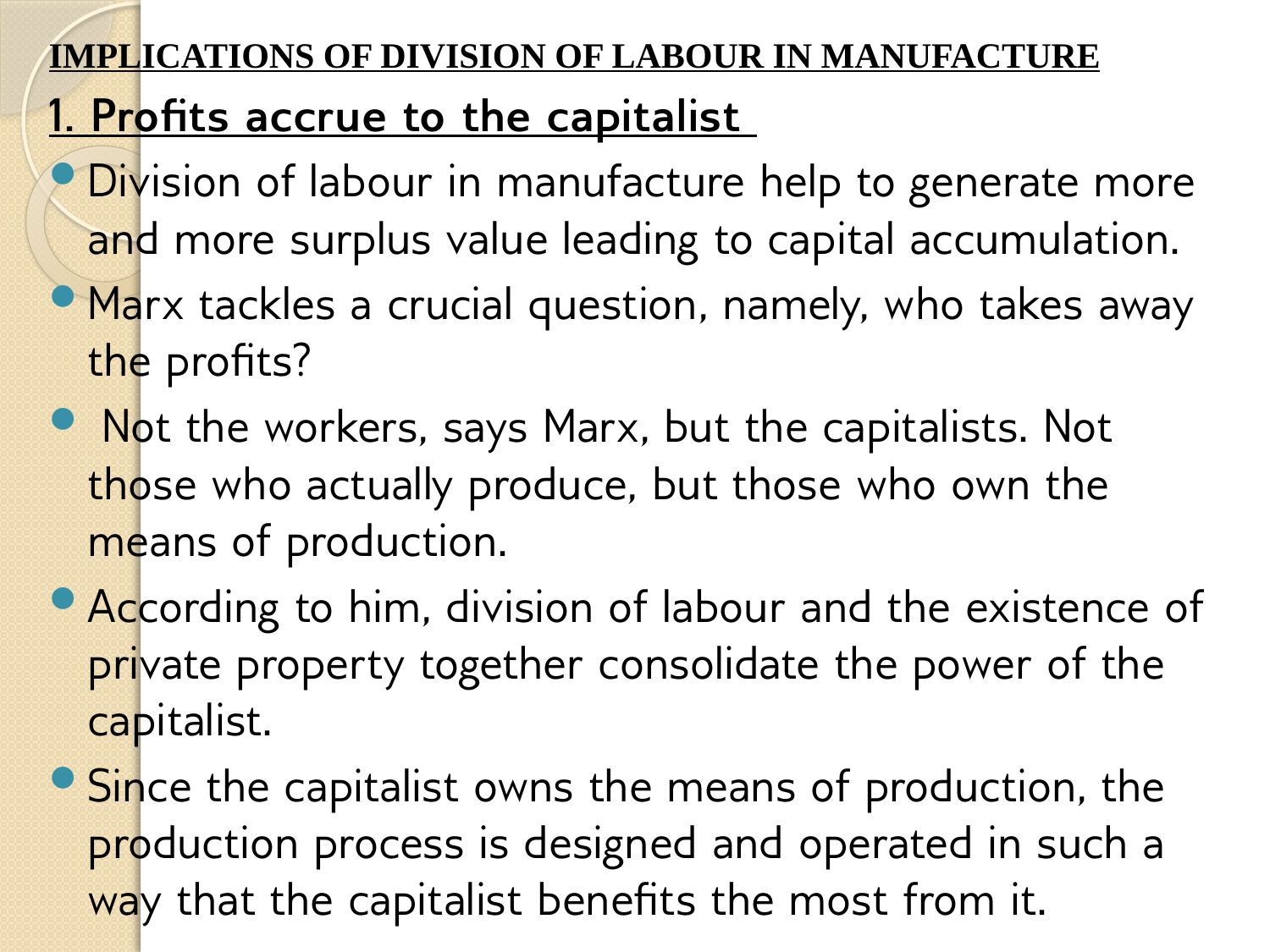

IMPLICATIONS OF DIVISION OF LABOUR IN MANUFACTURE
1. Profits accrue to the capitalist
Division of labour in manufacture help to generate more and more surplus value leading to capital accumulation.
Marx tackles a crucial question, namely, who takes away the profits?
 Not the workers, says Marx, but the capitalists. Not those who actually produce, but those who own the means of production.
According to him, division of labour and the existence of private property together consolidate the power of the capitalist.
Since the capitalist owns the means of production, the production process is designed and operated in such a way that the capitalist benefits the most from it.